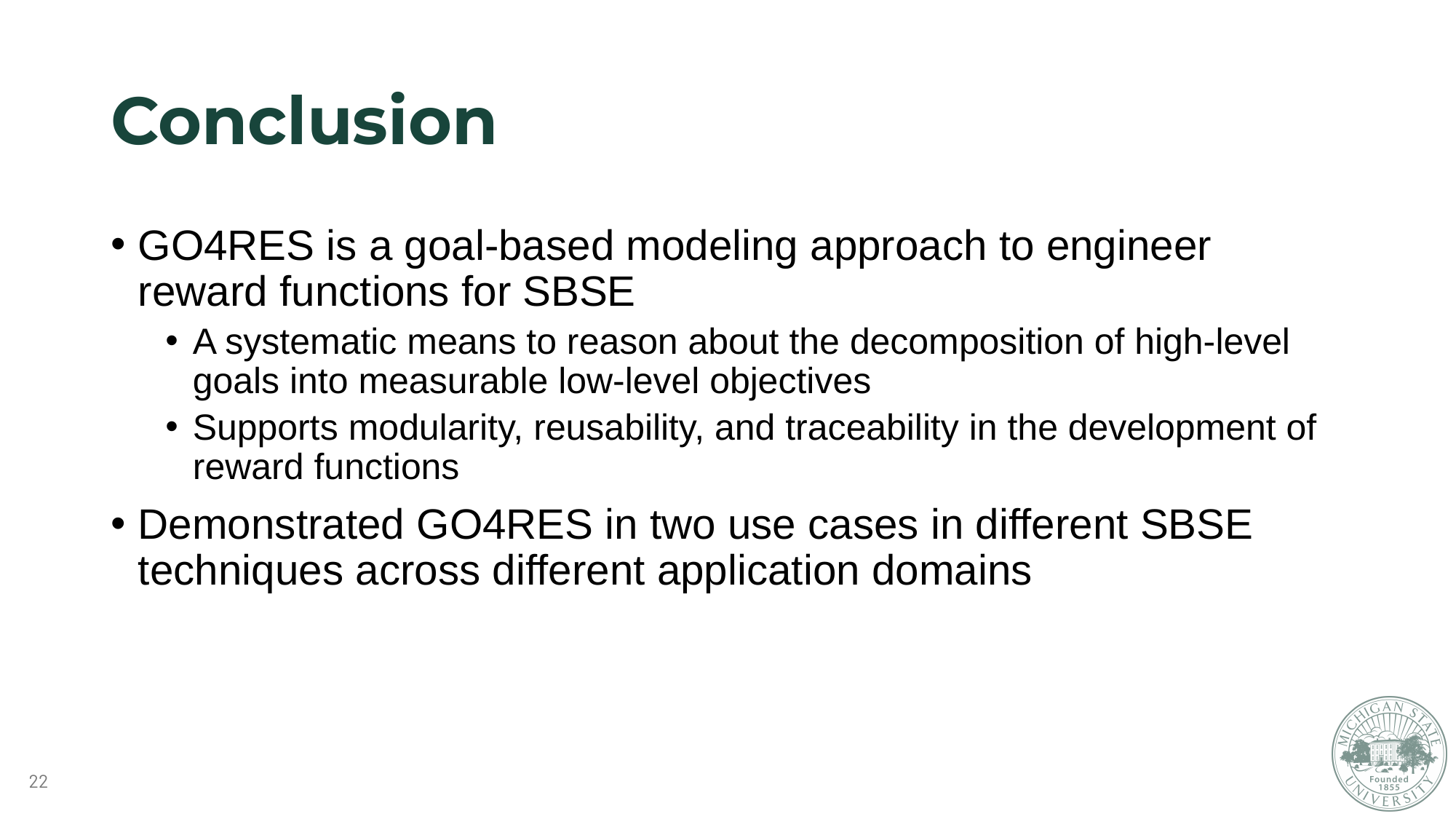

# Conclusion
Go4Res is a goal-based modeling approach to engineer reward functions for SBSE
A systematic means to reason about the decomposition of high-level goals into measurable low-level objectives
Supports modularity, reusability, and traceability in the development of reward functions
Demonstrated Go4Res in two use cases in different SBSE techniques across different application domains
22